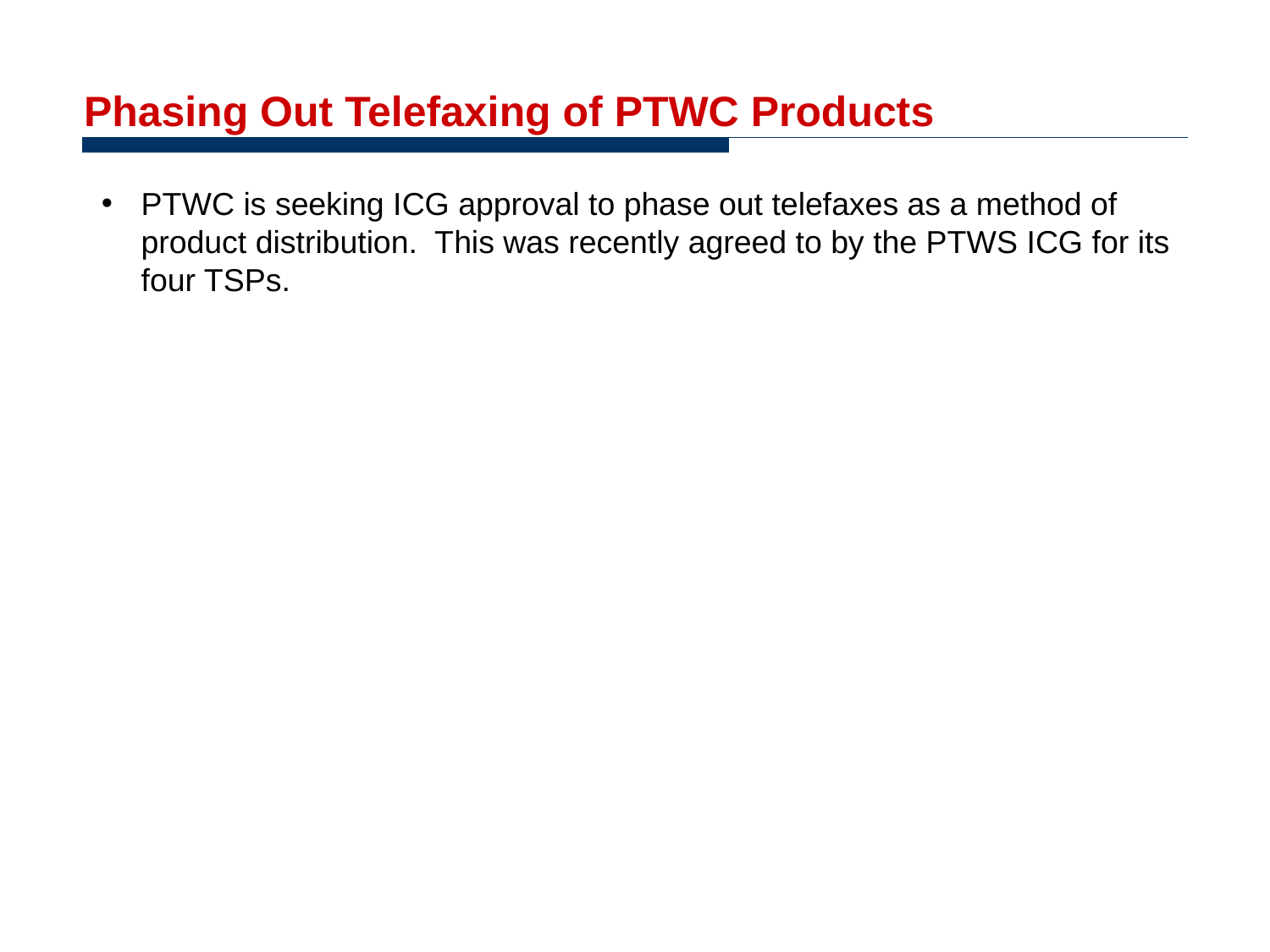

# Phasing Out Telefaxing of PTWC Products
PTWC is seeking ICG approval to phase out telefaxes as a method of product distribution.  This was recently agreed to by the PTWS ICG for its four TSPs.